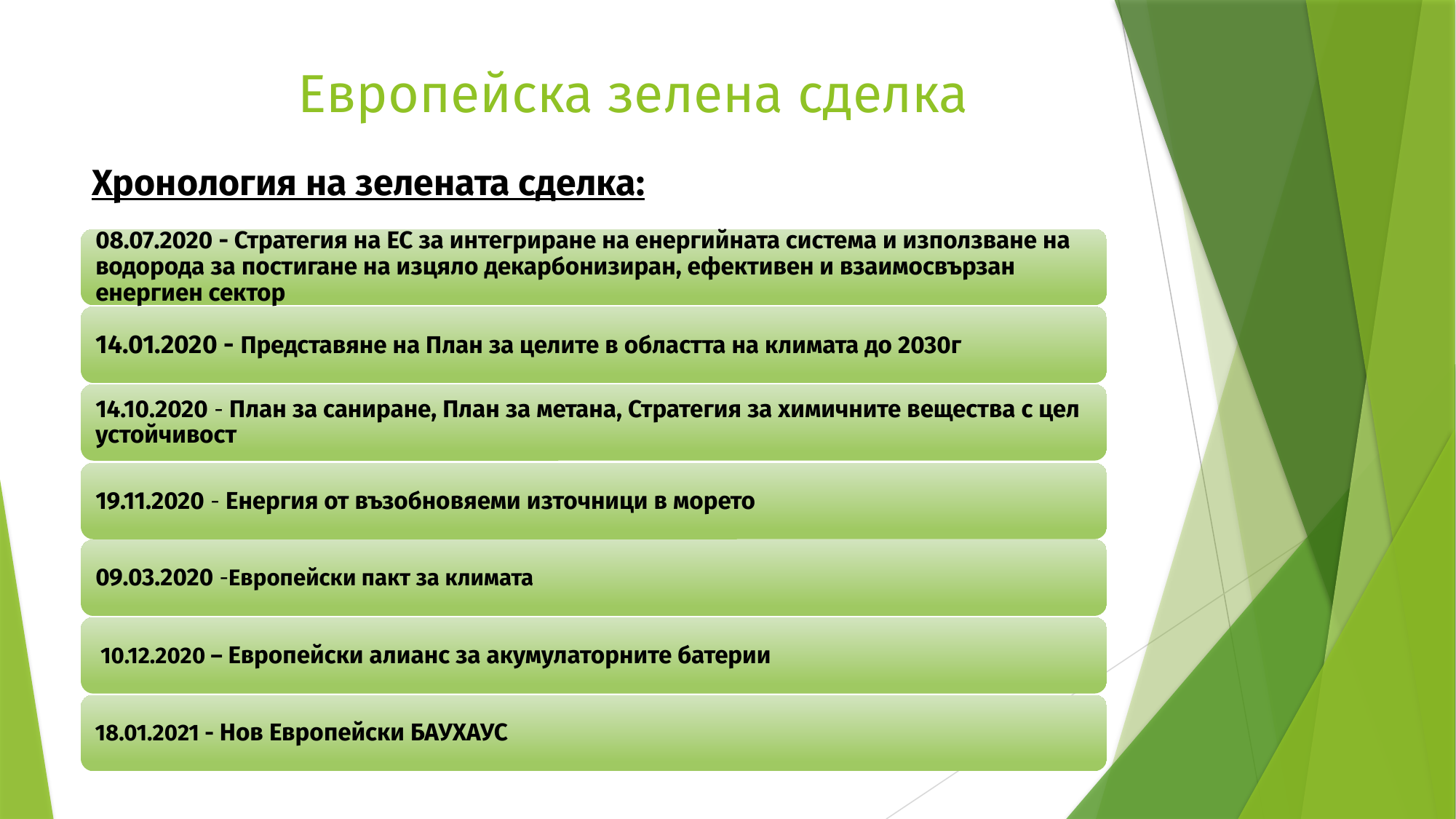

Европейска зелена сделка
# Хронология на зелената сделка:
08.07.2020 - Стратегия на ЕС за интегриране на енергийната система и използване на водорода за постигане на изцяло декарбонизиран, ефективен и взаимосвързан енергиен сектор
14.01.2020 - Представяне на План за целите в областта на климата до 2030г
14.10.2020 - План за саниране, План за метана, Стратегия за химичните вещества с цел устойчивост
19.11.2020 - Енергия от възобновяеми източници в морето
09.03.2020 -Европейски пакт за климата
 10.12.2020 – Европейски алианс за акумулаторните батерии
18.01.2021 - Нов Европейски БАУХАУС